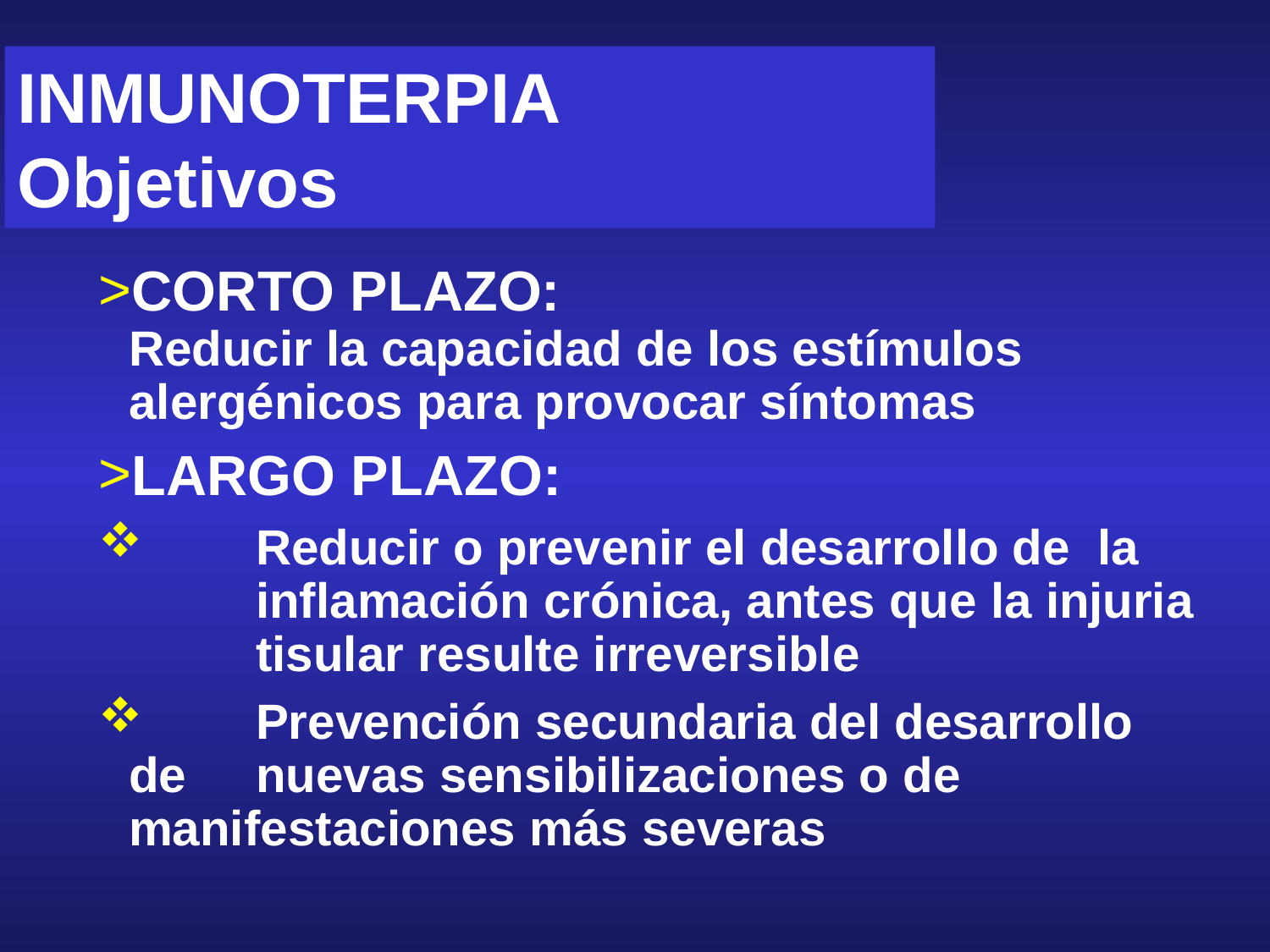

INMUNOTERPIA
Objetivos
CORTO PLAZO:  					Reducir la capacidad de los estímulos 	alergénicos para provocar síntomas
LARGO PLAZO:
	Reducir o prevenir el desarrollo de  la 	inflamación crónica, antes que la injuria 	tisular resulte irreversible
	Prevención secundaria del desarrollo de 	nuevas sensibilizaciones o de 	manifestaciones más severas